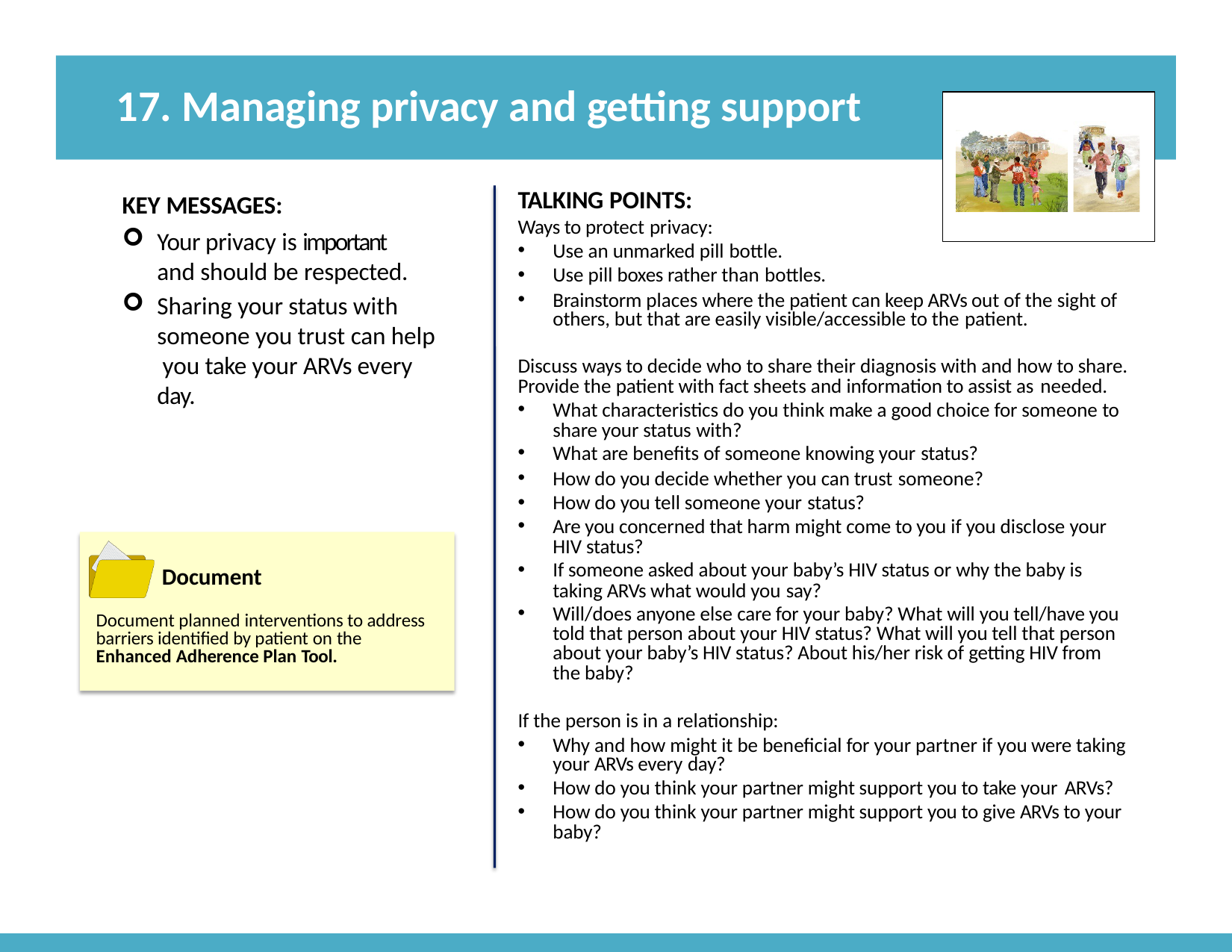

# 17. Managing privacy and getting support

KEY MESSAGES:
Your privacy is important  and should be respected.
Sharing your status with  someone you trust can help  you take your ARVs every  day.
TALKING POINTS:
Ways to protect privacy:
Use an unmarked pill bottle.
Use pill boxes rather than bottles.
Brainstorm places where the patient can keep ARVs out of the sight of  others, but that are easily visible/accessible to the patient.

Discuss ways to decide who to share their diagnosis with and how to share.  Provide the patient with fact sheets and information to assist as needed.
What characteristics do you think make a good choice for someone to  share your status with?
What are benefits of someone knowing your status?
How do you decide whether you can trust someone?
How do you tell someone your status?
Are you concerned that harm might come to you if you disclose your  HIV status?
If someone asked about your baby’s HIV status or why the baby is  taking ARVs what would you say?
Will/does anyone else care for your baby? What will you tell/have you  told that person about your HIV status? What will you tell that person  about your baby’s HIV status? About his/her risk of getting HIV from  the baby?

If the person is in a relationship:
Why and how might it be beneficial for your partner if you were taking  your ARVs every day?
How do you think your partner might support you to take your ARVs?
How do you think your partner might support you to give ARVs to your  baby?

Document
Document planned interventions to address  barriers identified by patient on the  Enhanced Adherence Plan Tool.